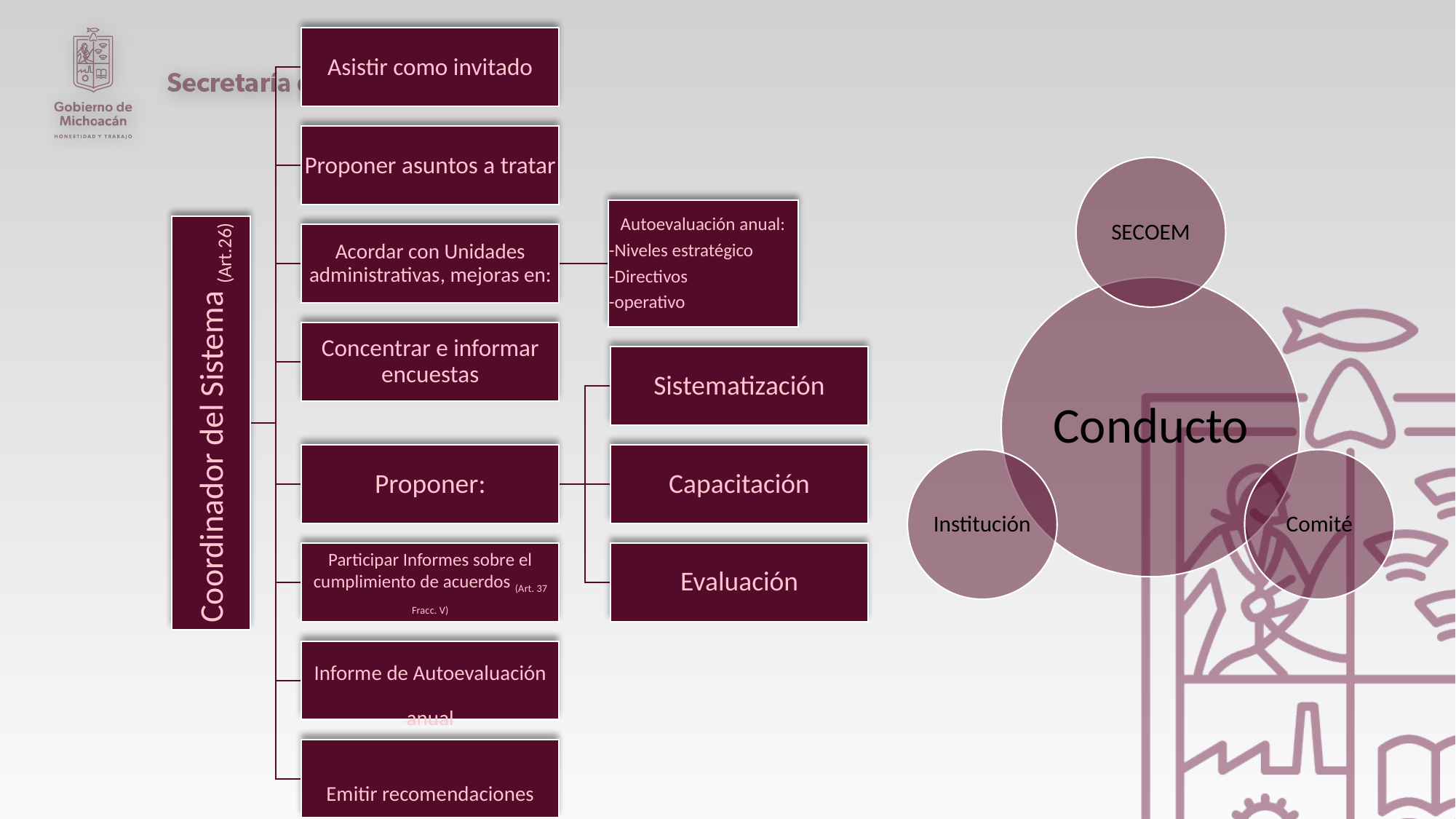

Coordinador del Sistema (Art.26)
Asistir como invitado
Proponer asuntos a tratar
Acordar con Unidades administrativas, mejoras en:
Autoevaluación anual:
-Niveles estratégico
-Directivos
-operativo
Concentrar e informar encuestas
Proponer:
Sistematización
Capacitación
Evaluación
Participar Informes sobre el cumplimiento de acuerdos (Art. 37 Fracc. V)
Informe de Autoevaluación anual
Emitir recomendaciones
Conducto
SECOEM
Comité
Institución